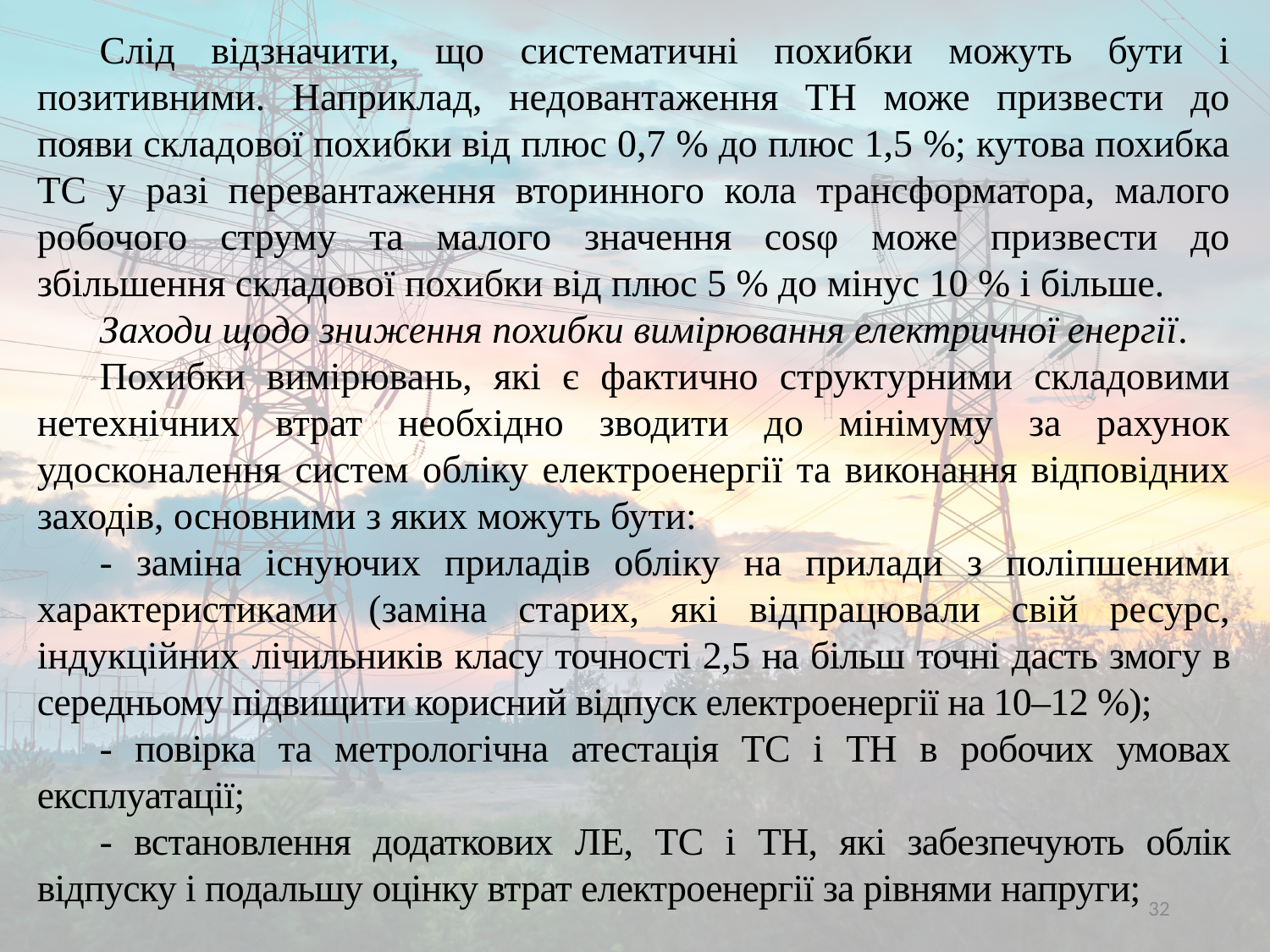

Слід відзначити, що систематичні похибки можуть бути і позитивними. Наприклад, недовантаження ТН може призвести до появи складової похибки від плюс 0,7 % до плюс 1,5 %; кутова похибка ТС у разі перевантаження вторинного кола трансформатора, малого робочого струму та малого значення cosφ може призвести до збільшення складової похибки від плюс 5 % до мінус 10 % і більше.
Заходи щодо зниження похибки вимірювання електричної енергії.
Похибки вимірювань, які є фактично структурними складовими нетехнічних втрат необхідно зводити до мінімуму за рахунок удосконалення систем обліку електроенергії та виконання відповідних заходів, основними з яких можуть бути:
- заміна існуючих приладів обліку на прилади з поліпшеними характеристиками (заміна старих, які відпрацювали свій ресурс, індукційних лічильників класу точності 2,5 на більш точні дасть змогу в середньому підвищити корисний відпуск електроенергії на 10–12 %);
- повірка та метрологічна атестація ТС і ТН в робочих умовах експлуатації;
- встановлення додаткових ЛЕ, ТС і ТН, які забезпечують облік відпуску і подальшу оцінку втрат електроенергії за рівнями напруги;

32